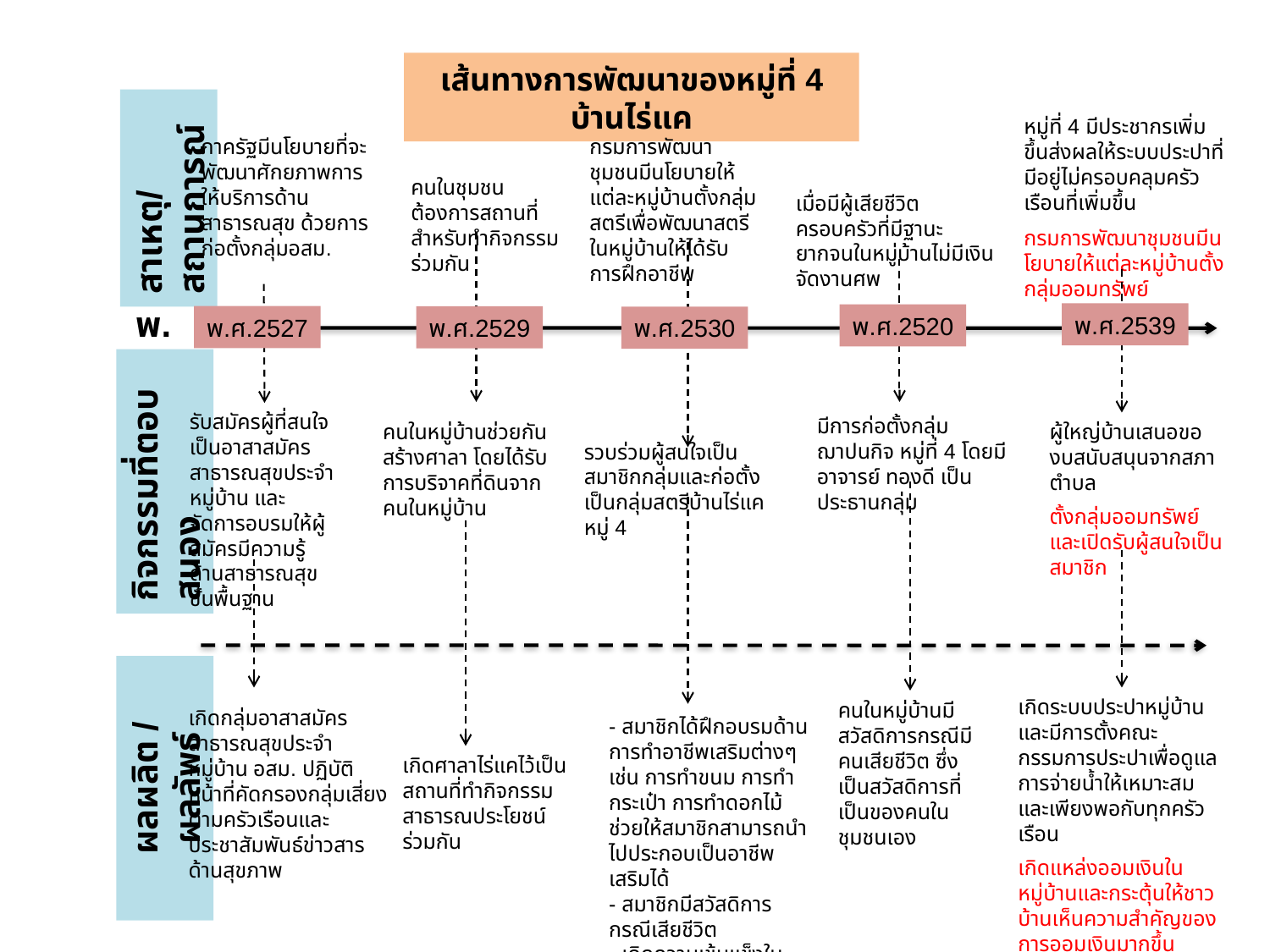

เส้นทางการพัฒนาของหมู่ที่ 4 บ้านไร่แค

หมู่ที่ 4 มีประชากรเพิ่มขึ้นส่งผลให้ระบบประปาที่มีอยู่ไม่ครอบคลุมครัวเรือนที่เพิ่มขึ้น

กรมการพัฒนาชุมชนมีนโยบายให้แต่ละหมู่บ้านตั้งกลุ่มออมทรัพย์
ภาครัฐมีนโยบายที่จะพัฒนาศักยภาพการให้บริการด้านสาธารณสุข ด้วยการก่อตั้งกลุ่มอสม.
กรมการพัฒนาชุมชนมีนโยบายให้แต่ละหมู่บ้านตั้งกลุ่มสตรีเพื่อพัฒนาสตรีในหมู่บ้านให้ได้รับการฝึกอาชีพ
คนในชุมชนต้องการสถานที่สำหรับทำกิจกรรมร่วมกัน
สาเหตุ/สถานการณ์
เมื่อมีผู้เสียชีวิตครอบครัวที่มีฐานะยากจนในหมู่บ้านไม่มีเงินจัดงานศพ

พ.ศ.
พ.ศ.2539
พ.ศ.2520
พ.ศ.2527
พ.ศ.2529
พ.ศ.2530
รับสมัครผู้ที่สนใจเป็นอาสาสมัครสาธารณสุขประจำหมู่บ้าน และจัดการอบรมให้ผู้สมัครมีความรู้ด้านสาธารณสุขขั้นพื้นฐาน
มีการก่อตั้งกลุ่มฌาปนกิจ หมู่ที่ 4 โดยมีอาจารย์ ทองดี เป็นประธานกลุ่ม
คนในหมู่บ้านช่วยกันสร้างศาลา โดยได้รับการบริจาคที่ดินจากคนในหมู่บ้าน
ผู้ใหญ่บ้านเสนอของบสนับสนุนจากสภาตำบล

ตั้งกลุ่มออมทรัพย์และเปิดรับผู้สนใจเป็นสมาชิก
รวบร่วมผู้สนใจเป็นสมาชิกกลุ่มและก่อตั้งเป็นกลุ่มสตรีบ้านไร่แค หมู่ 4
กิจกรรมที่ตอบสนอง
เกิดระบบประปาหมู่บ้านและมีการตั้งคณะกรรมการประปาเพื่อดูแลการจ่ายน้ำให้เหมาะสมและเพียงพอกับทุกครัวเรือน

เกิดแหล่งออมเงินในหมู่บ้านและกระตุ้นให้ชาวบ้านเห็นความสำคัญของการออมเงินมากขึ้น
คนในหมู่บ้านมีสวัสดิการกรณีมีคนเสียชีวิต ซึ่งเป็นสวัสดิการที่เป็นของคนในชุมชนเอง
เกิดกลุ่มอาสาสมัครสาธารณสุขประจำหมู่บ้าน อสม. ปฏิบัติหน้าที่คัดกรองกลุ่มเสี่ยงตามครัวเรือนและประชาสัมพันธ์ข่าวสารด้านสุขภาพ
- สมาชิกได้ฝึกอบรมด้านการทำอาชีพเสริมต่างๆ เช่น การทำขนม การทำกระเป๋า การทำดอกไม้ ช่วยให้สมาชิกสามารถนำไปประกอบเป็นอาชีพเสริมได้
- สมาชิกมีสวัสดิการกรณีเสียชีวิต
- เกิดความเข้มแข็งในชุมชน

เกิดศาลาไร่แคไว้เป็นสถานที่ทำกิจกรรมสาธารณประโยชน์ร่วมกัน
ผลผลิต / ผลลัพธ์